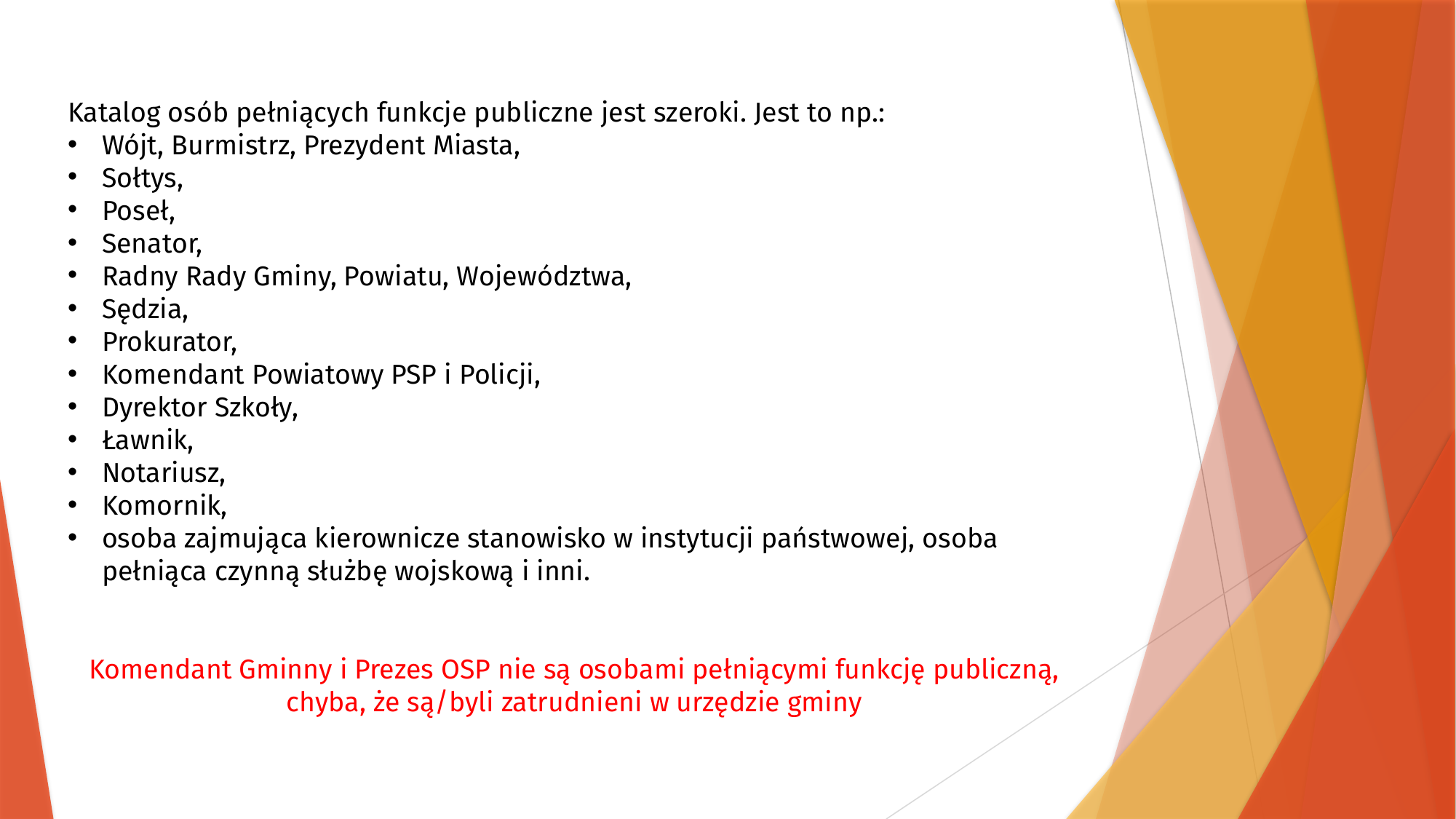

Katalog osób pełniących funkcje publiczne jest szeroki. Jest to np.:
Wójt, Burmistrz, Prezydent Miasta,
Sołtys,
Poseł,
Senator,
Radny Rady Gminy, Powiatu, Województwa,
Sędzia,
Prokurator,
Komendant Powiatowy PSP i Policji,
Dyrektor Szkoły,
Ławnik,
Notariusz,
Komornik,
osoba zajmująca kierownicze stanowisko w instytucji państwowej, osoba pełniąca czynną służbę wojskową i inni.

Komendant Gminny i Prezes OSP nie są osobami pełniącymi funkcję publiczną, chyba, że są/byli zatrudnieni w urzędzie gminy